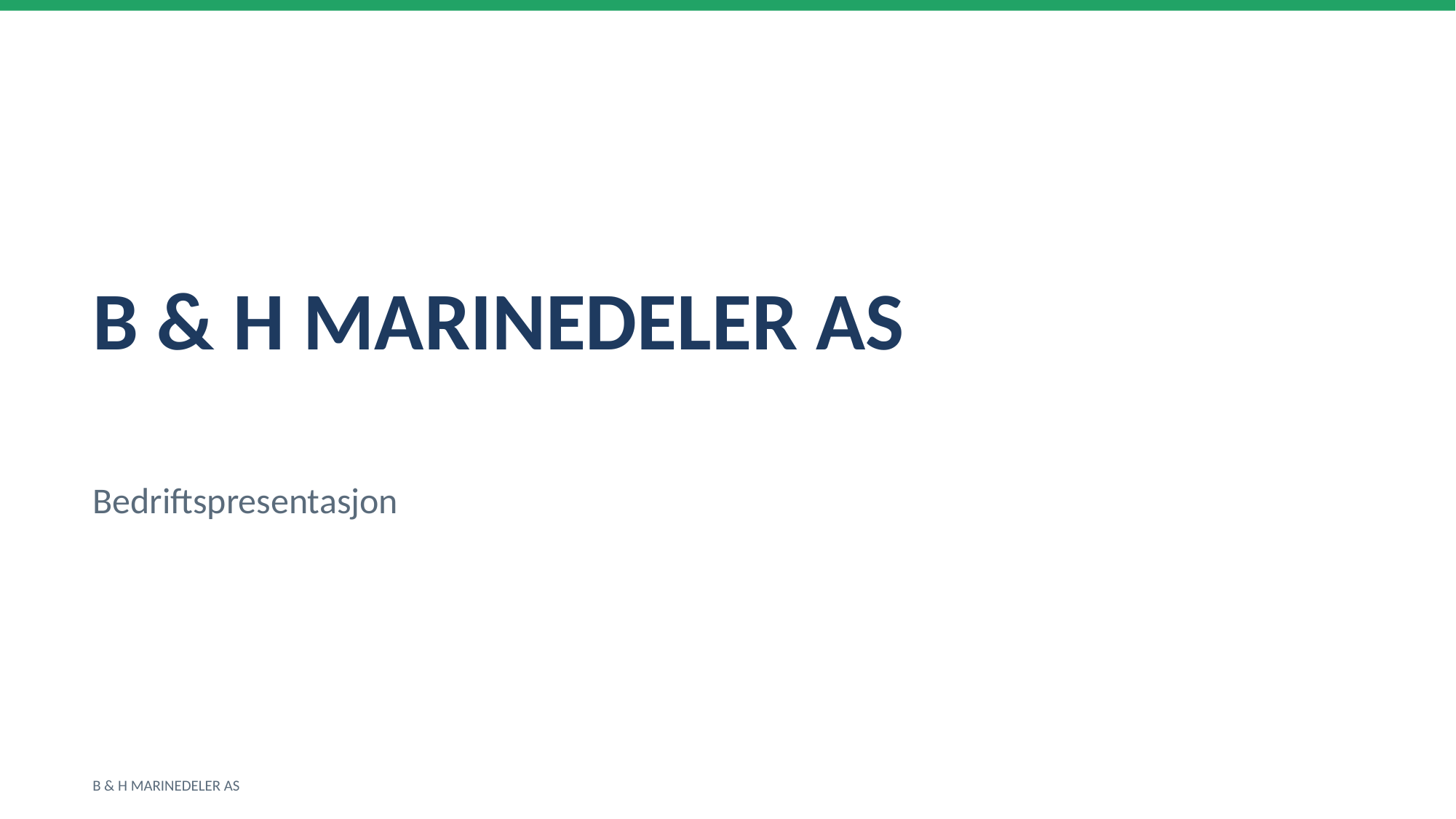

B & H MARINEDELER AS
Bedriftspresentasjon
B & H MARINEDELER AS